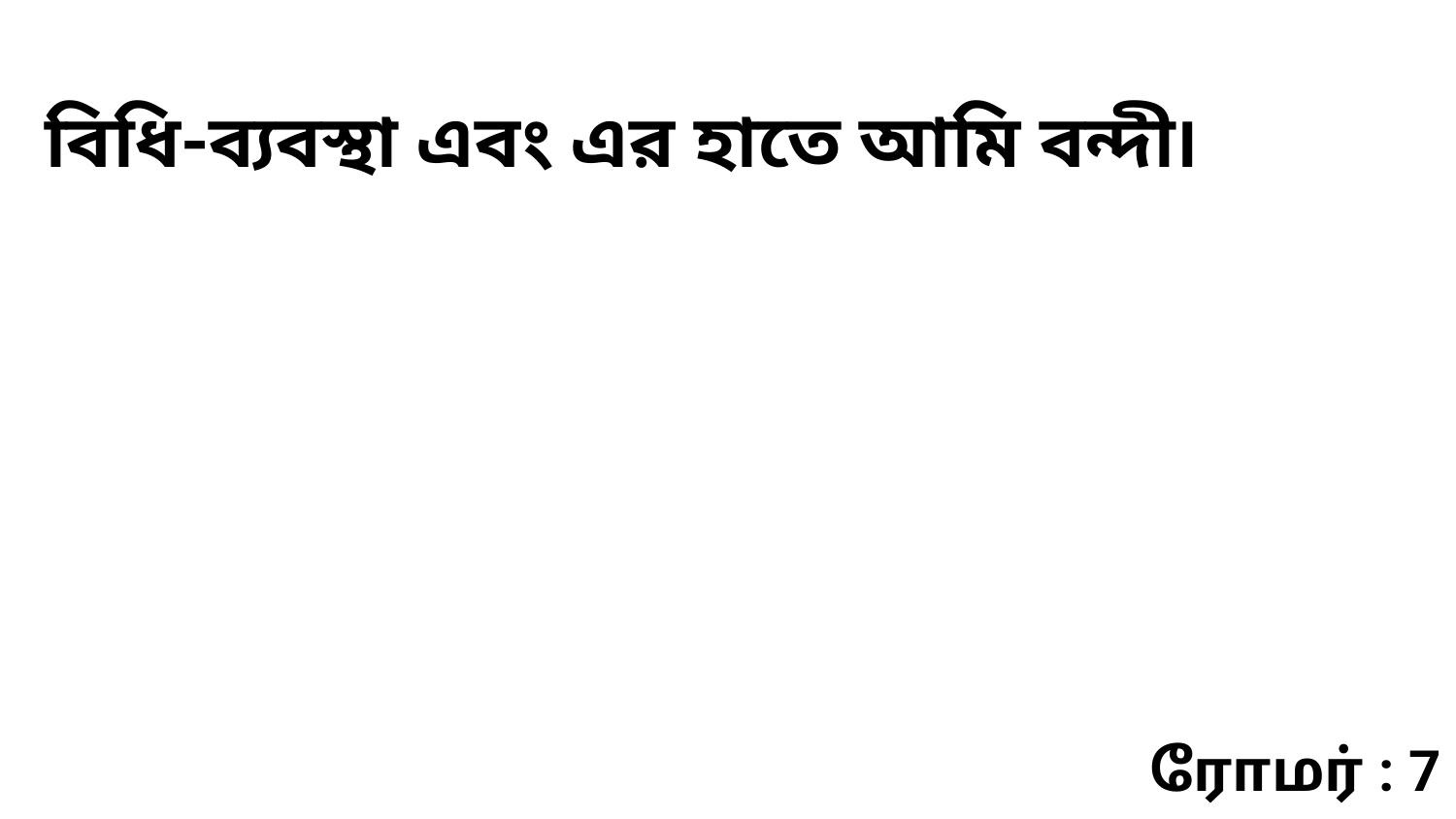

বিধি-ব্যবস্থা এবং এর হাতে আমি বন্দী৷
ரோமர் : 7